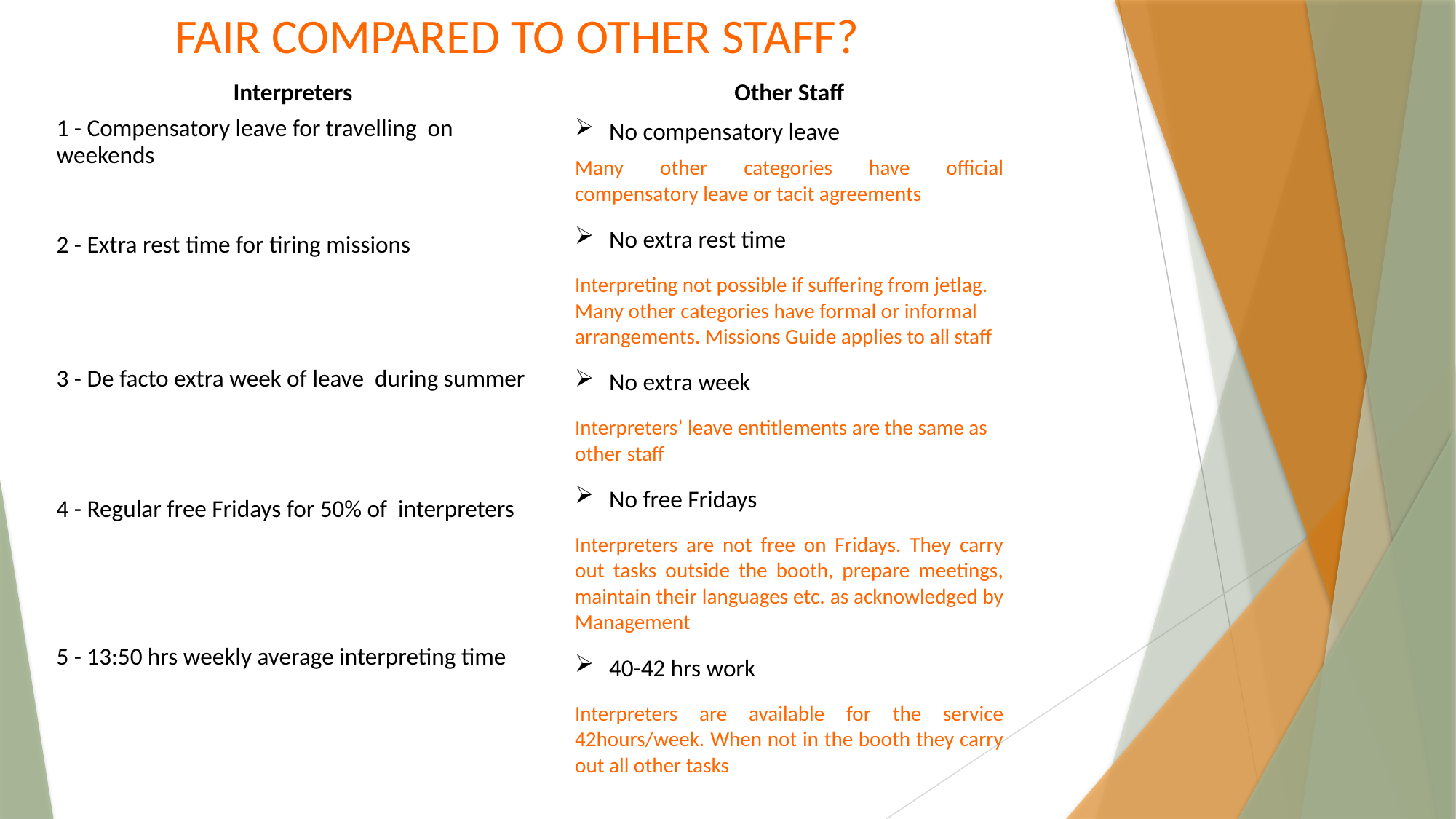

FAIR COMPARED TO OTHER STAFF?
Interpreters
1 - Compensatory leave for travelling  on weekends

2 - Extra rest time for tiring missions

3 - De facto extra week of leave  during summer

4 - Regular free Fridays for 50% of  interpreters

5 - 13:50 hrs weekly average interpreting time
Other Staff
No compensatory leave
Many other categories have official compensatory leave or tacit agreements
No extra rest time
Interpreting not possible if suffering from jetlag. Many other categories have formal or informal arrangements. Missions Guide applies to all staff
No extra week
Interpreters’ leave entitlements are the same as other staff
No free Fridays
Interpreters are not free on Fridays. They carry out tasks outside the booth, prepare meetings, maintain their languages etc. as acknowledged by Management
40-42 hrs work
Interpreters are available for the service 42hours/week. When not in the booth they carry out all other tasks